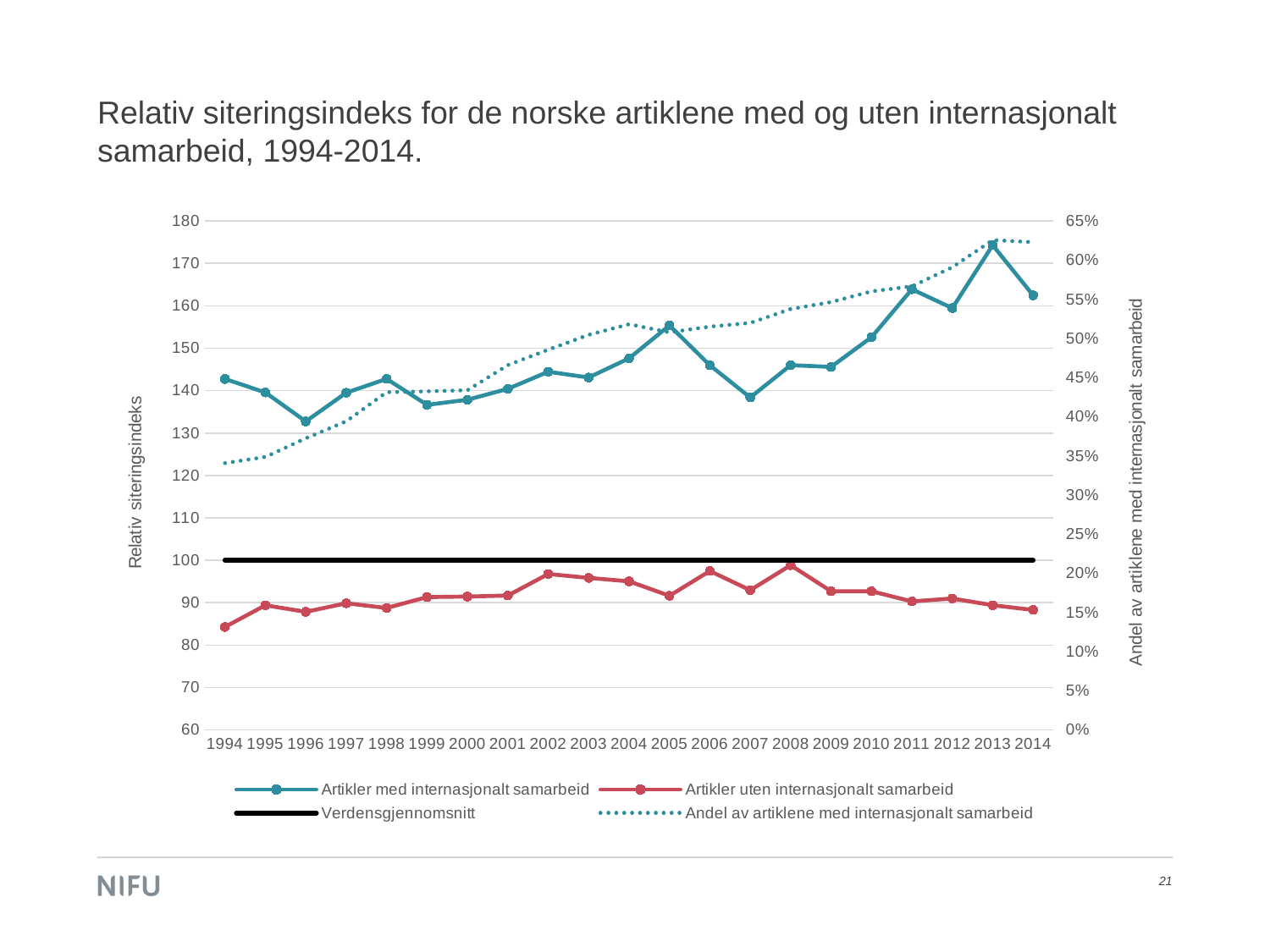

# Relativ siteringsindeks for de norske artiklene med og uten internasjonalt samarbeid, 1994-2014.

### Chart

| Category | Artikler med internasjonalt samarbeid | Artikler uten internasjonalt samarbeid | Verdensgjennomsnitt | Andel av artiklene med internasjonalt samarbeid |
|---|---|---|---|---|
| 1994 | 142.75268587624706 | 84.29123785887373 | 100.0 | 0.34083212385099176 |
| 1995 | 139.5691981827673 | 89.39344787880266 | 100.0 | 0.34872471416007034 |
| 1996 | 132.74527972836924 | 87.85162458452096 | 100.0 | 0.3724810400866739 |
| 1997 | 139.50512882541244 | 89.88295845473357 | 100.0 | 0.3941838250902144 |
| 1998 | 142.76555087220538 | 88.7630828304951 | 100.0 | 0.4313418217433888 |
| 1999 | 136.66204015147238 | 91.33392619529221 | 100.0 | 0.4324377716317661 |
| 2000 | 137.86380122542744 | 91.45213154707093 | 100.0 | 0.4338292873923258 |
| 2001 | 140.42626900618 | 91.69687737680799 | 100.0 | 0.4659801397572637 |
| 2002 | 144.44906235475108 | 96.77106950507962 | 100.0 | 0.48561885321952125 |
| 2003 | 143.09682177316245 | 95.85556549591456 | 100.0 | 0.5046329294369208 |
| 2004 | 147.62746978727205 | 95.03733907726051 | 100.0 | 0.518146467919637 |
| 2005 | 155.3798465093776 | 91.62958950784906 | 100.0 | 0.5078217237308147 |
| 2006 | 145.989831591042 | 97.48072006881429 | 100.0 | 0.5151108126259234 |
| 2007 | 138.39334406641072 | 92.95929153015003 | 100.0 | 0.5198209718670077 |
| 2008 | 146.00752995456483 | 98.84384999784224 | 100.0 | 0.5375430539609644 |
| 2009 | 145.5915731090692 | 92.70857581117313 | 100.0 | 0.546413270350434 |
| 2010 | 152.59856131268427 | 92.7027879818169 | 100.0 | 0.5600968816227672 |
| 2011 | 163.9062290504087 | 90.30320198876046 | 100.0 | 0.5665024630541872 |
| 2012 | 159.452980880321 | 90.99803067870934 | 100.0 | 0.5908971782999912 |
| 2013 | 174.29668171573522 | 89.41098568673623 | 100.0 | 0.6255977741065994 |
| 2014 | 162.48111574051427 | 88.30567813036129 | 100.0 | 0.622930622930623 |
21